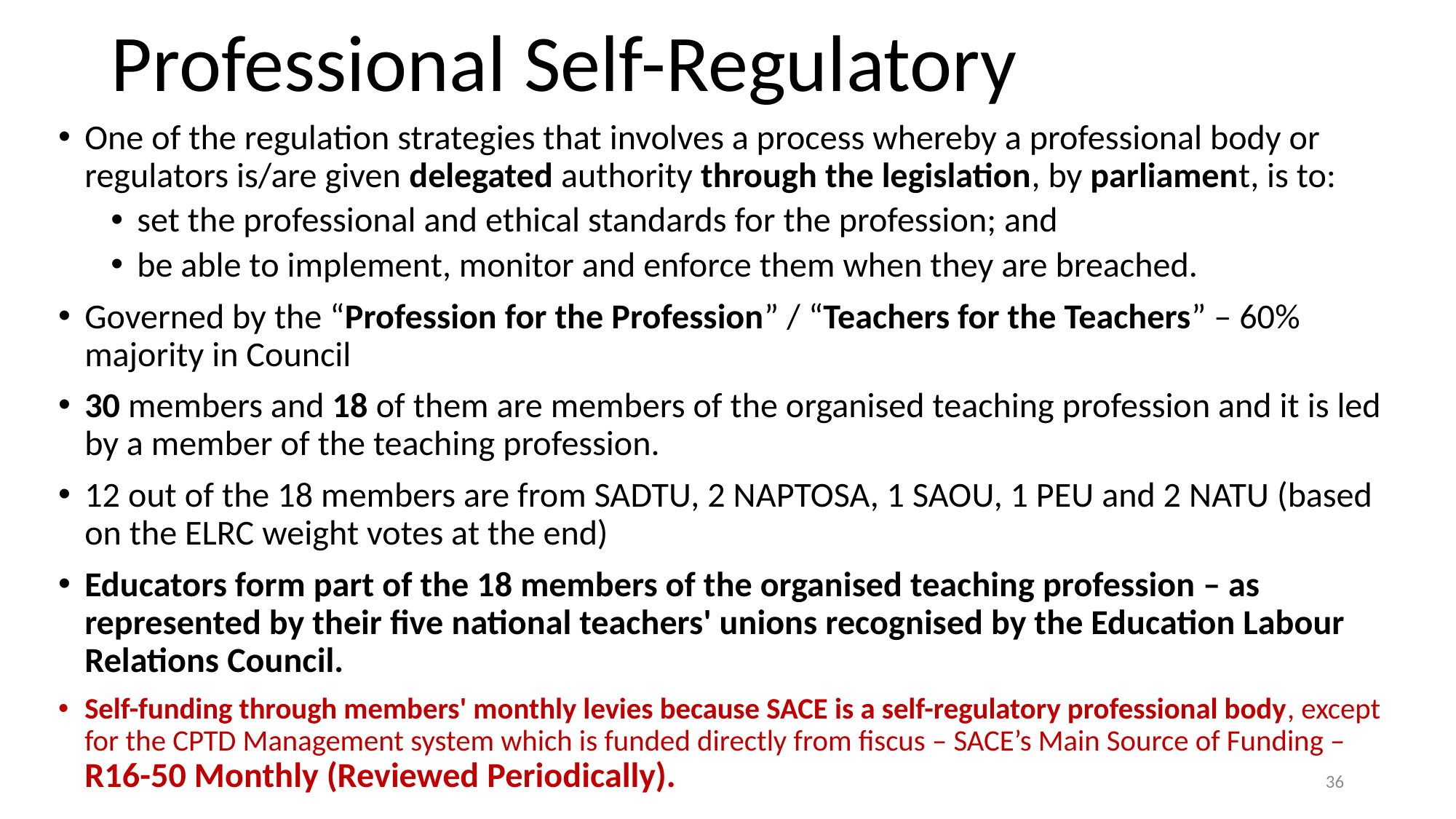

# Professional Self-Regulatory
One of the regulation strategies that involves a process whereby a professional body or regulators is/are given delegated authority through the legislation, by parliament, is to:
set the professional and ethical standards for the profession; and
be able to implement, monitor and enforce them when they are breached.
Governed by the “Profession for the Profession” / “Teachers for the Teachers” – 60% majority in Council
30 members and 18 of them are members of the organised teaching profession and it is led by a member of the teaching profession.
12 out of the 18 members are from SADTU, 2 NAPTOSA, 1 SAOU, 1 PEU and 2 NATU (based on the ELRC weight votes at the end)
Educators form part of the 18 members of the organised teaching profession – as represented by their five national teachers' unions recognised by the Education Labour Relations Council.
Self-funding through members' monthly levies because SACE is a self-regulatory professional body, except for the CPTD Management system which is funded directly from fiscus – SACE’s Main Source of Funding – R16-50 Monthly (Reviewed Periodically).

36